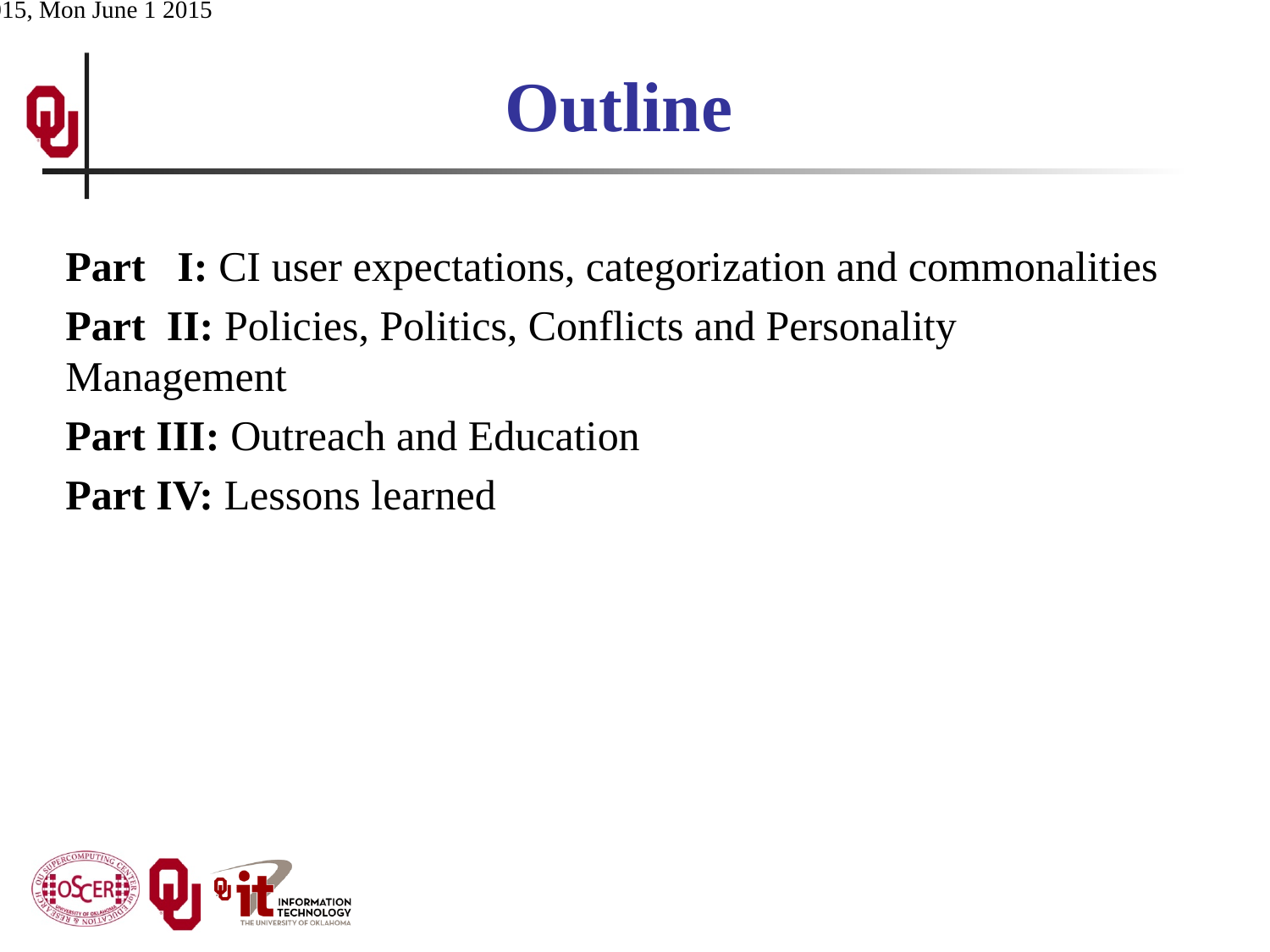

# Outline
Part   I: CI user expectations, categorization and commonalities
Part  II: Policies, Politics, Conflicts and Personality Management
Part III: Outreach and Education
Part IV: Lessons learned
ACI-REF Virt Res 2015, Mon June 1 2015